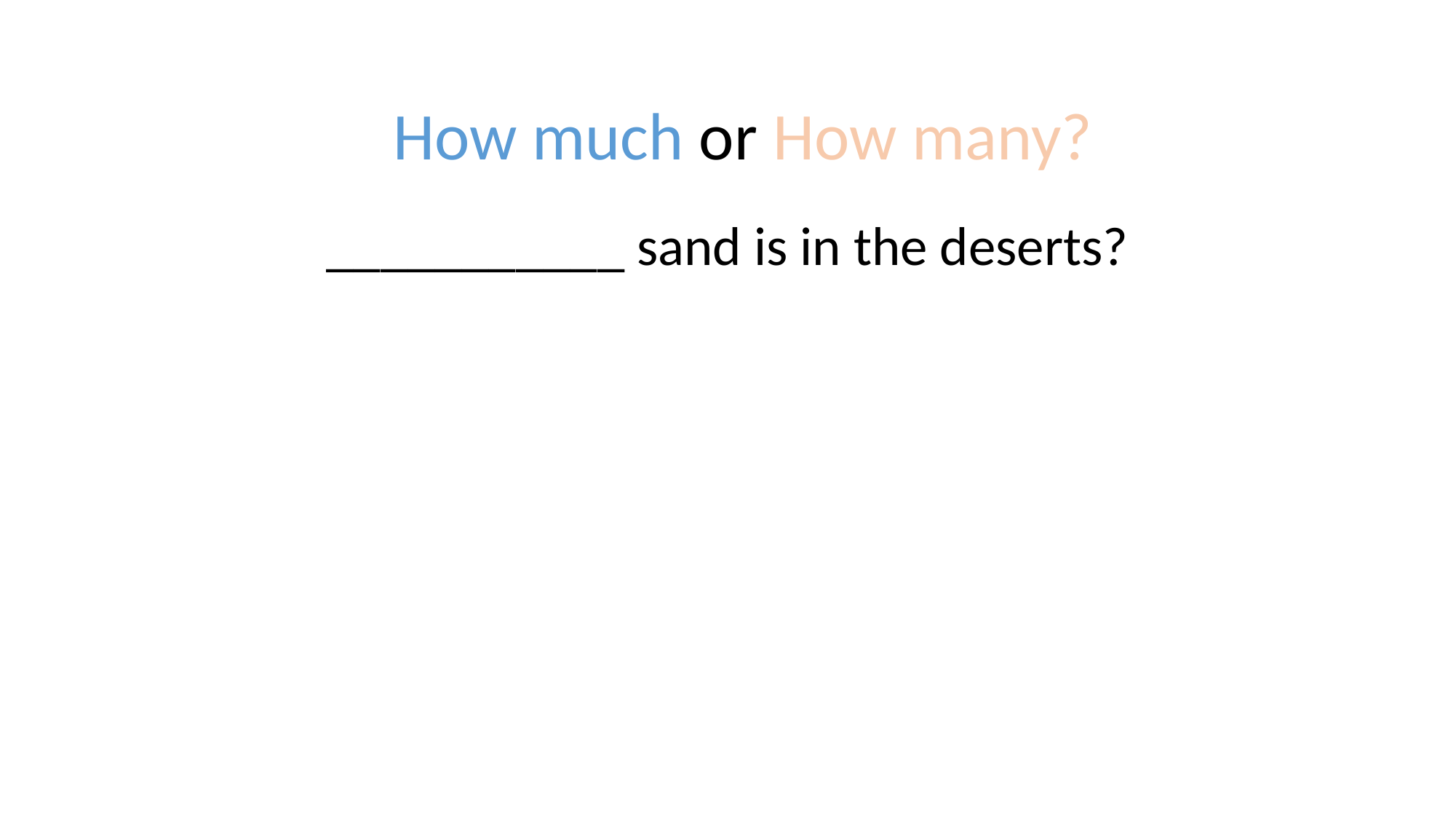

#
How much or How many?
___________ sand is in the deserts?